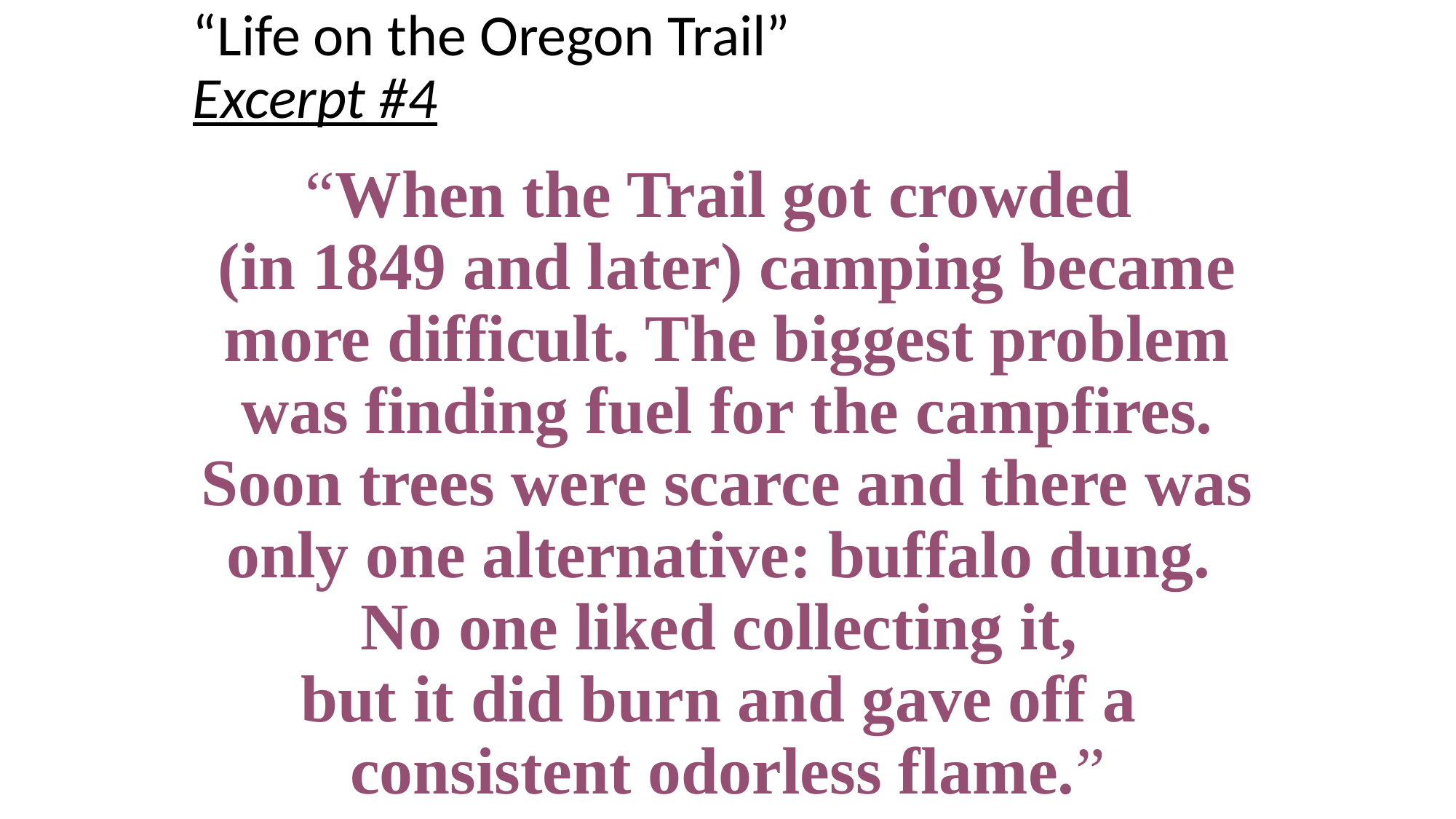

# “Life on the Oregon Trail” Excerpt #4
“When the Trail got crowded
(in 1849 and later) camping became more difficult. The biggest problem was finding fuel for the campfires. Soon trees were scarce and there was only one alternative: buffalo dung.
No one liked collecting it,
but it did burn and gave off a
consistent odorless flame.”